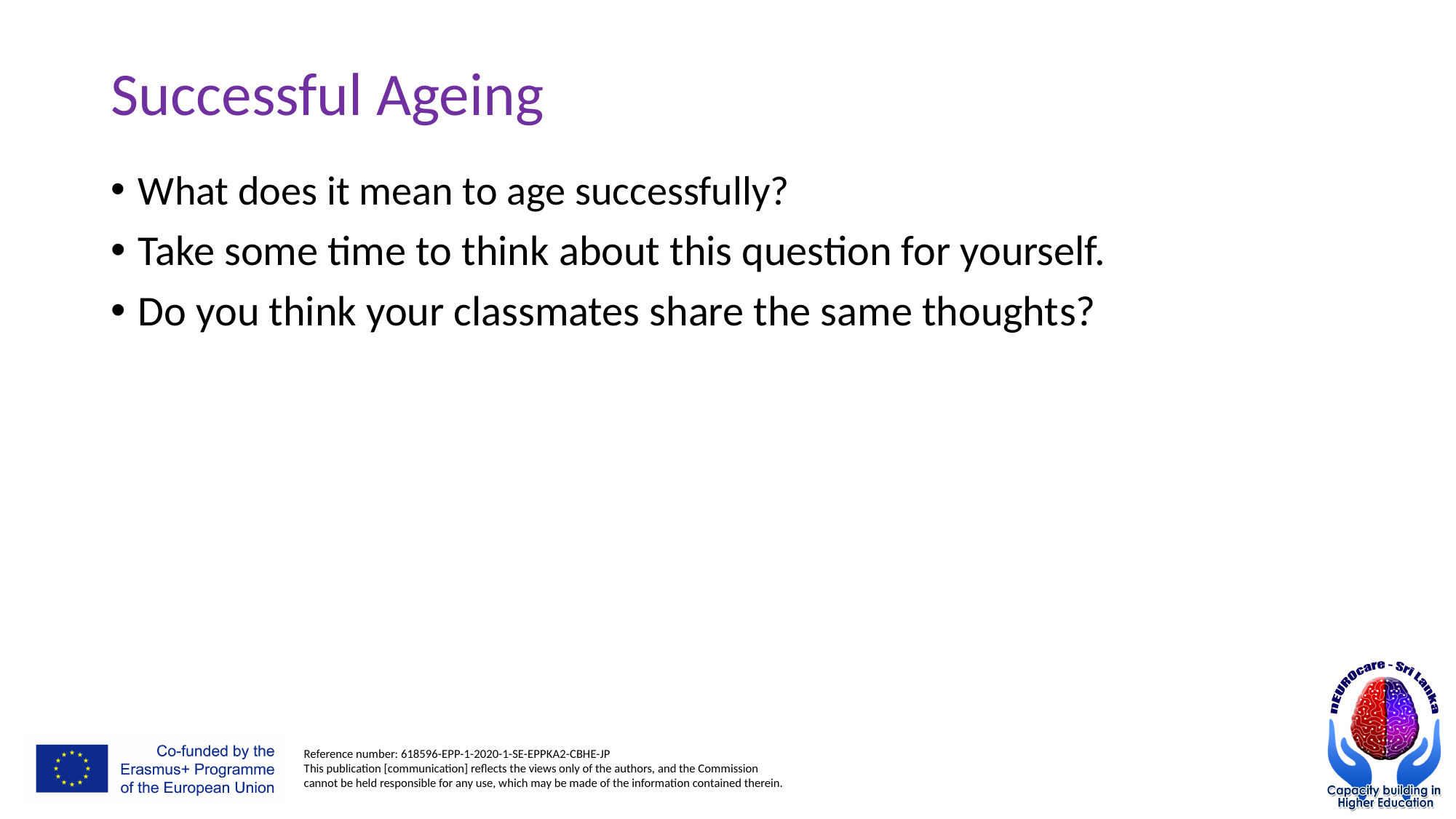

# Successful Ageing
What does it mean to age successfully?
Take some time to think about this question for yourself.
Do you think your classmates share the same thoughts?